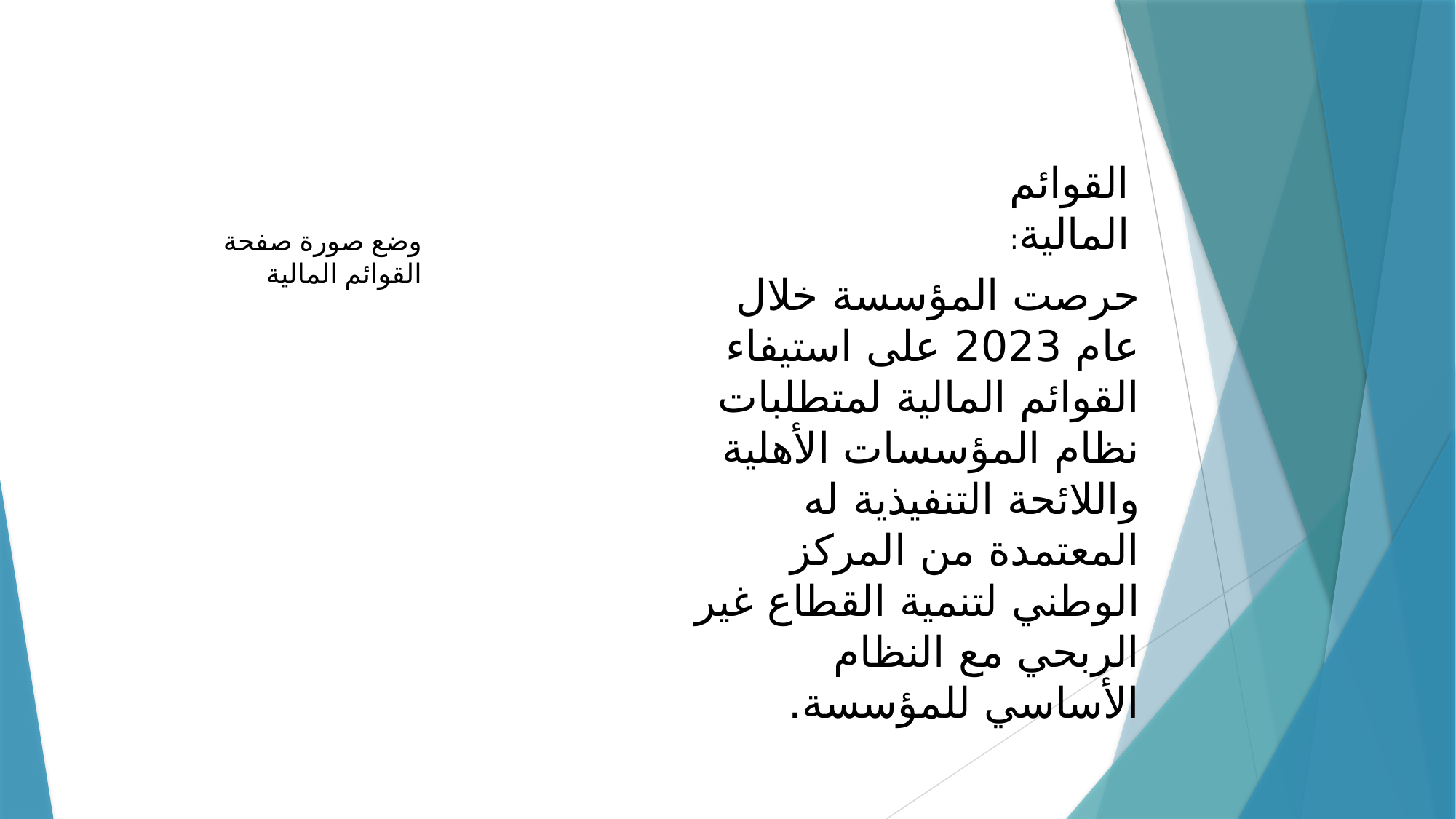

القوائم المالية:
وضع صورة صفحة القوائم المالية
حرصت المؤسسة خلال عام 2023 على استيفاء القوائم المالية لمتطلبات  نظام المؤسسات الأهلية واللائحة التنفيذية له المعتمدة من المركز الوطني لتنمية القطاع غير الربحي مع النظام الأساسي للمؤسسة.